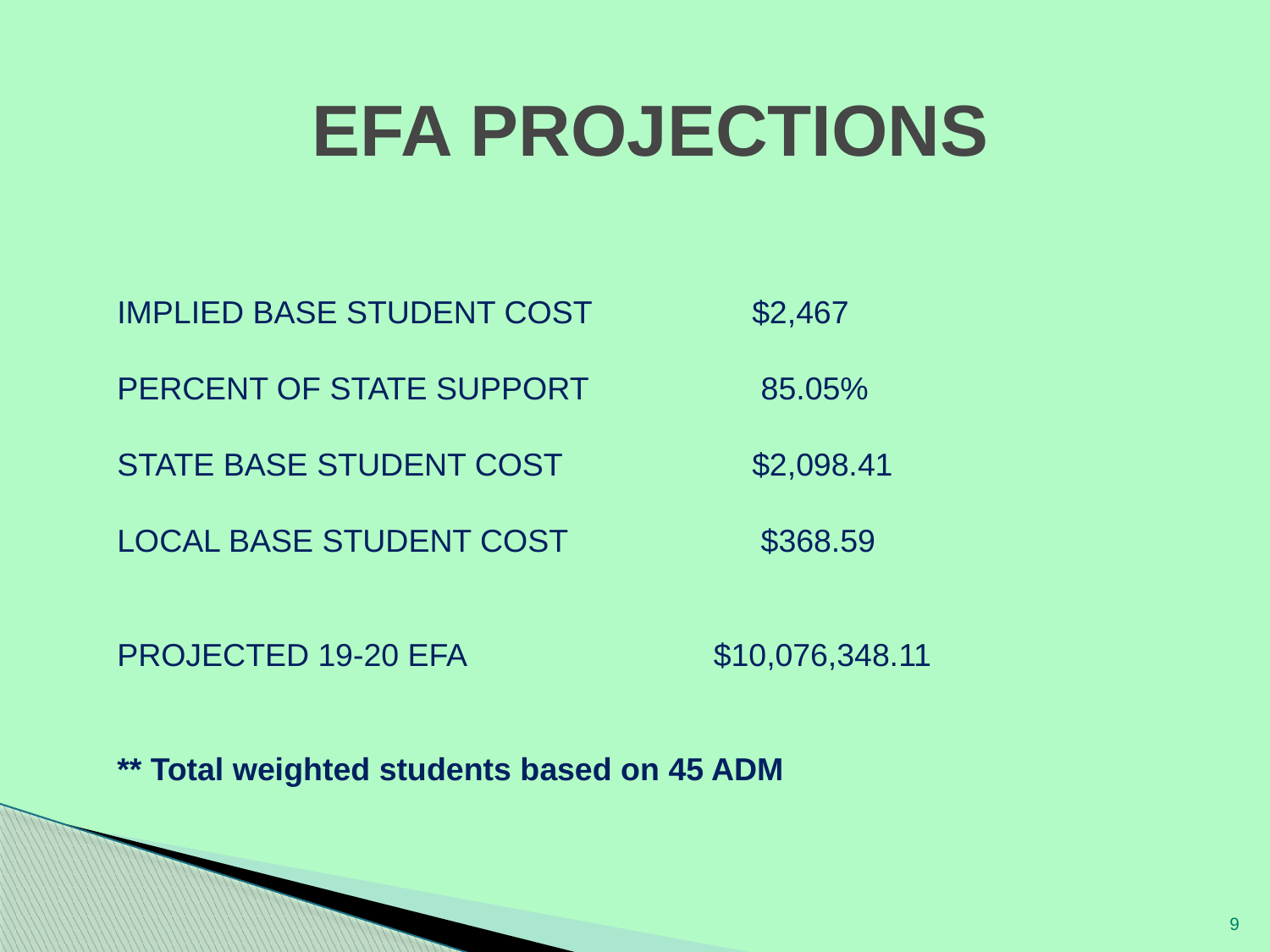

# EFA PROJECTIONS
IMPLIED BASE STUDENT COST		$2,467

PERCENT OF STATE SUPPORT		 85.05%

STATE BASE STUDENT COST 		$2,098.41

LOCAL BASE STUDENT COST		 $368.59

PROJECTED 19-20 EFA		          $10,076,348.11

** Total weighted students based on 45 ADM
9